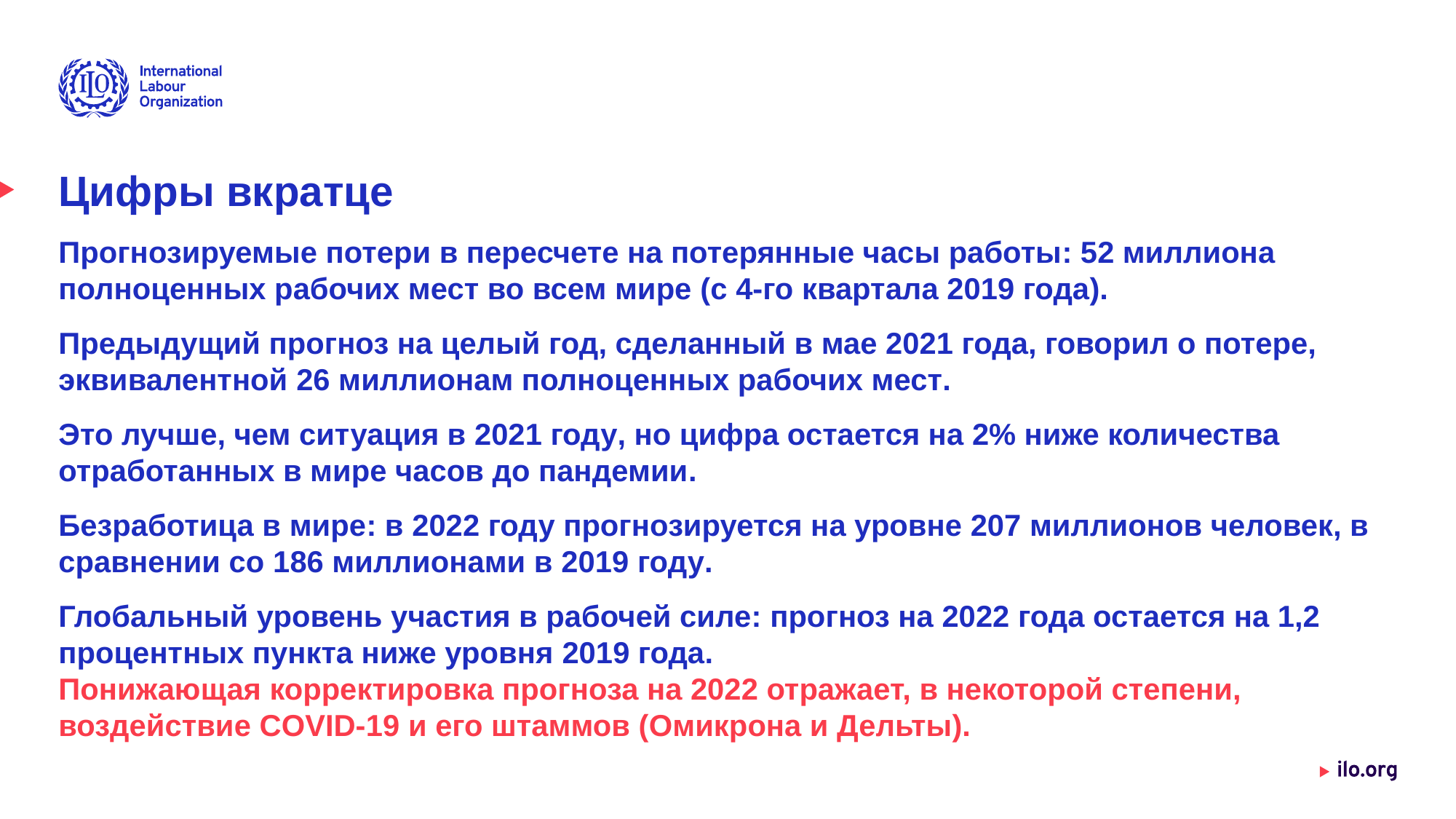

# Цифры вкратце
Прогнозируемые потери в пересчете на потерянные часы работы: 52 миллиона полноценных рабочих мест во всем мире (с 4-го квартала 2019 года).
Предыдущий прогноз на целый год, сделанный в мае 2021 года, говорил о потере, эквивалентной 26 миллионам полноценных рабочих мест.
Это лучше, чем ситуация в 2021 году, но цифра остается на 2% ниже количества отработанных в мире часов до пандемии.
Безработица в мире: в 2022 году прогнозируется на уровне 207 миллионов человек, в сравнении со 186 миллионами в 2019 году.
Глобальный уровень участия в рабочей силе: прогноз на 2022 года остается на 1,2 процентных пункта ниже уровня 2019 года.
Понижающая корректировка прогноза на 2022 отражает, в некоторой степени, воздействие COVID-19 и его штаммов (Омикрона и Дельты).